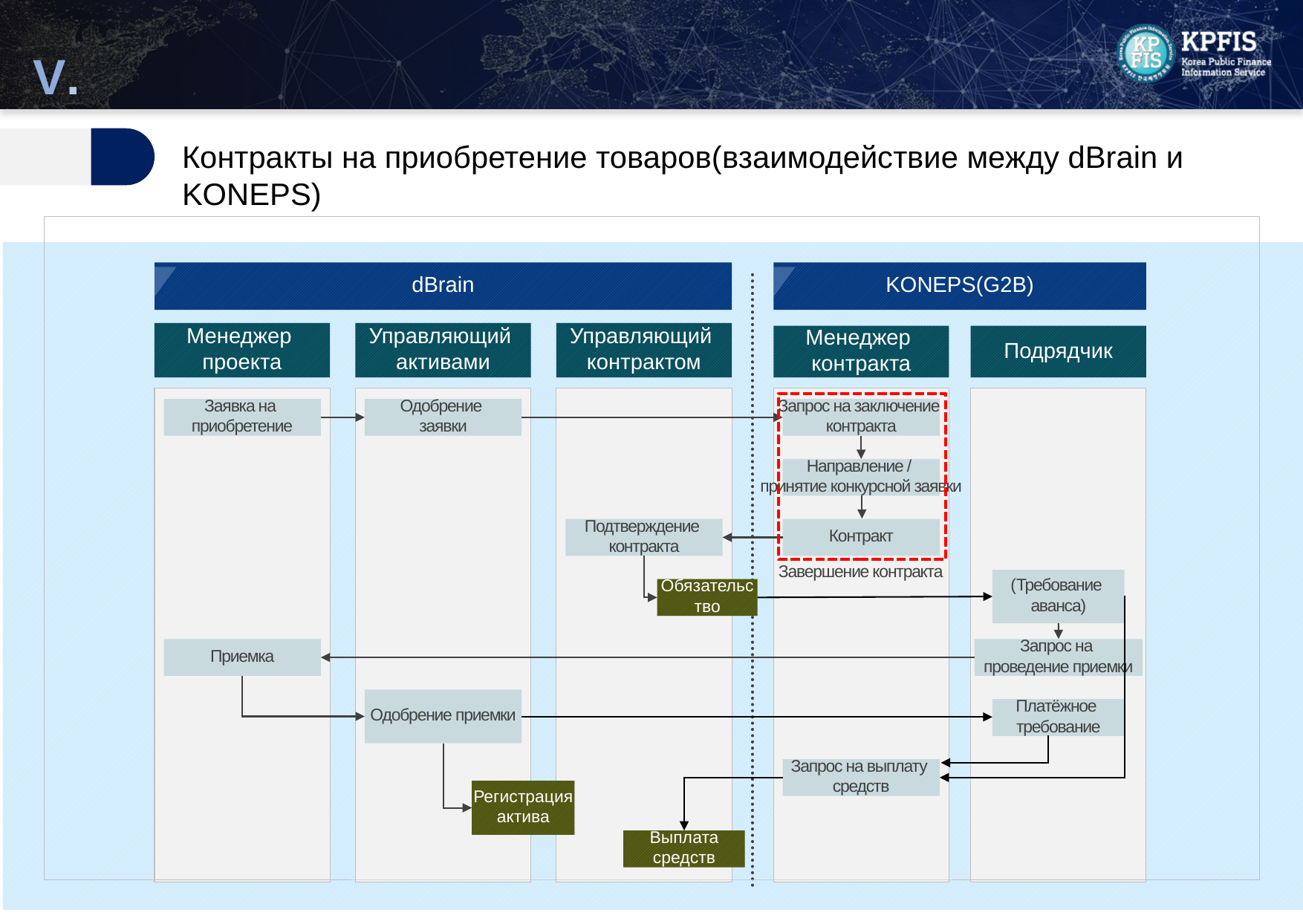

V.
Порядок работы
02-2
01

Контракты на приобретение товаров(взаимодействие между dBrain и KONEPS)

dBrain
KONEPS(G2B)

Менеджер
проекта
Управляющий
активами
Управляющий
контрактом
Менеджер
контракта
Подрядчик

Заявка на
приобретение
Одобрение
заявки
Запрос на заключение
контракта
Направление /
принятие конкурсной заявки
Подтверждение
контракта
Контракт
Завершение контракта
(Требование
аванса)
Обязательство
Приемка
Запрос на
проведение приемки
Одобрение приемки

Платёжное
требование
Запрос на выплату
средств
Регистрация актива
Выплата средств